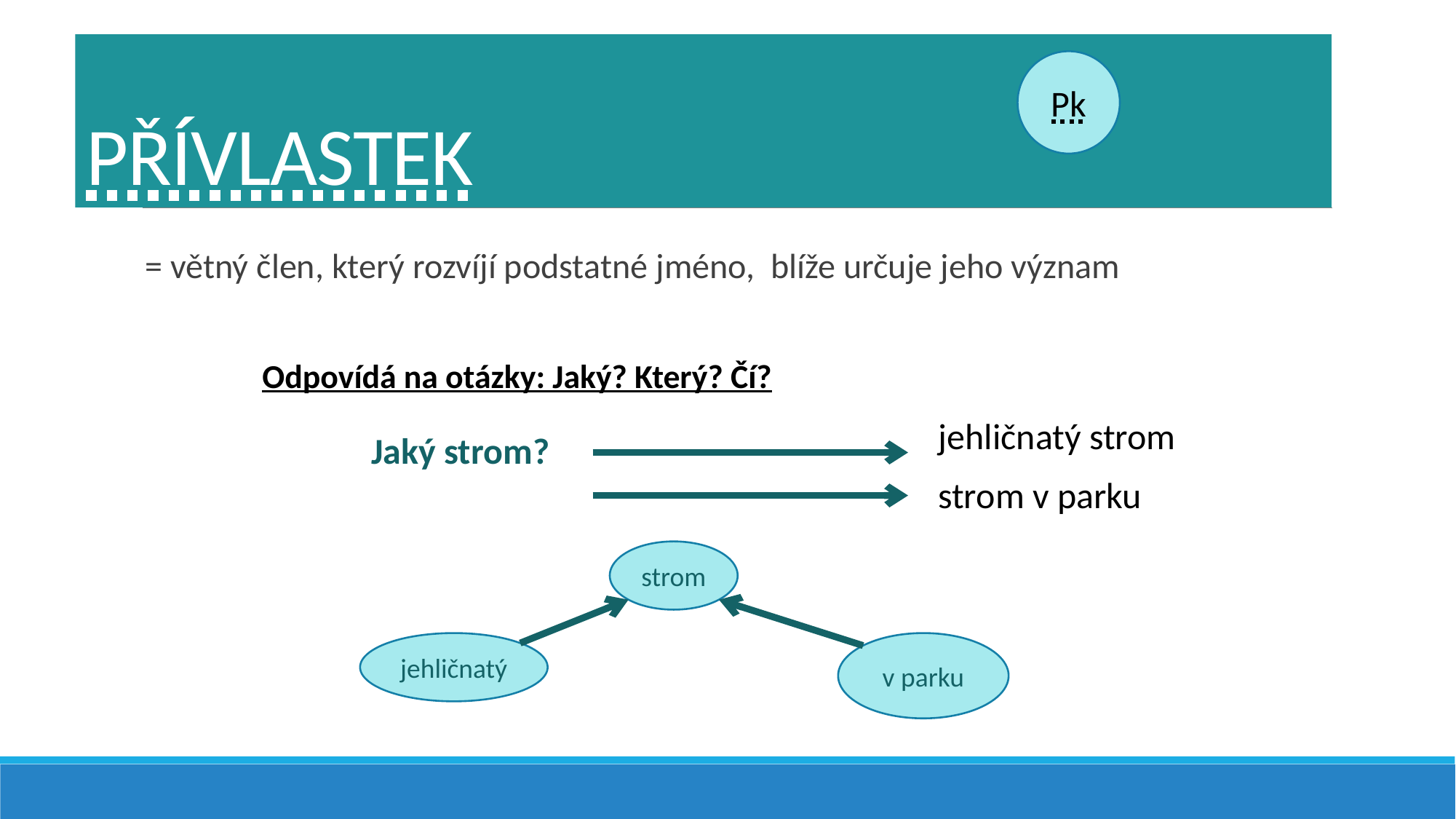

# PŘÍVLASTEK
Pk

= větný člen, který rozvíjí podstatné jméno,  blíže určuje jeho význam

Odpovídá na otázky: Jaký? Který? Čí?

	Jaký strom?

jehličnatý strom
strom v parku
strom
jehličnatý
v parku